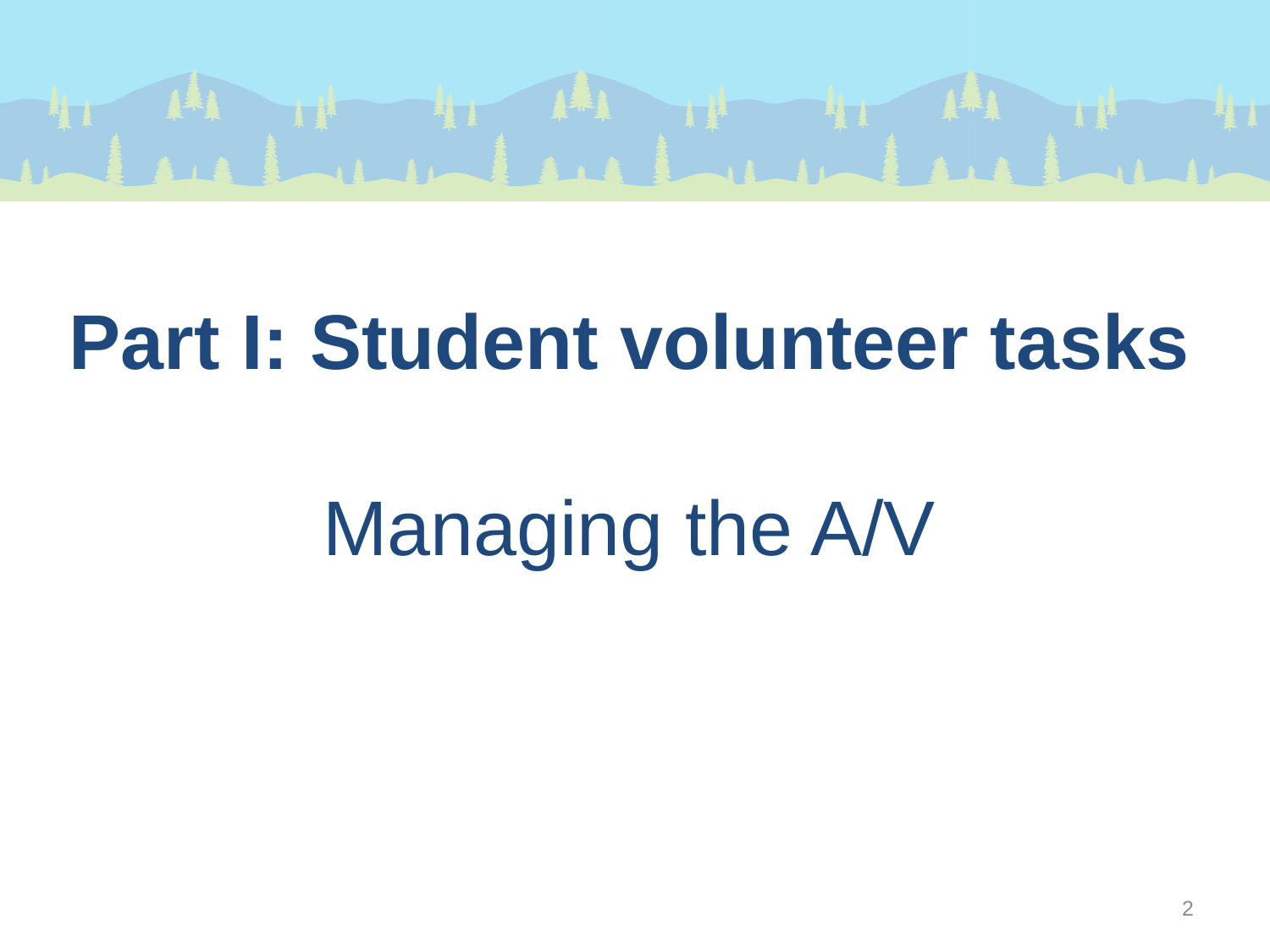

Part I: Student volunteer tasks
Managing the A/V
2